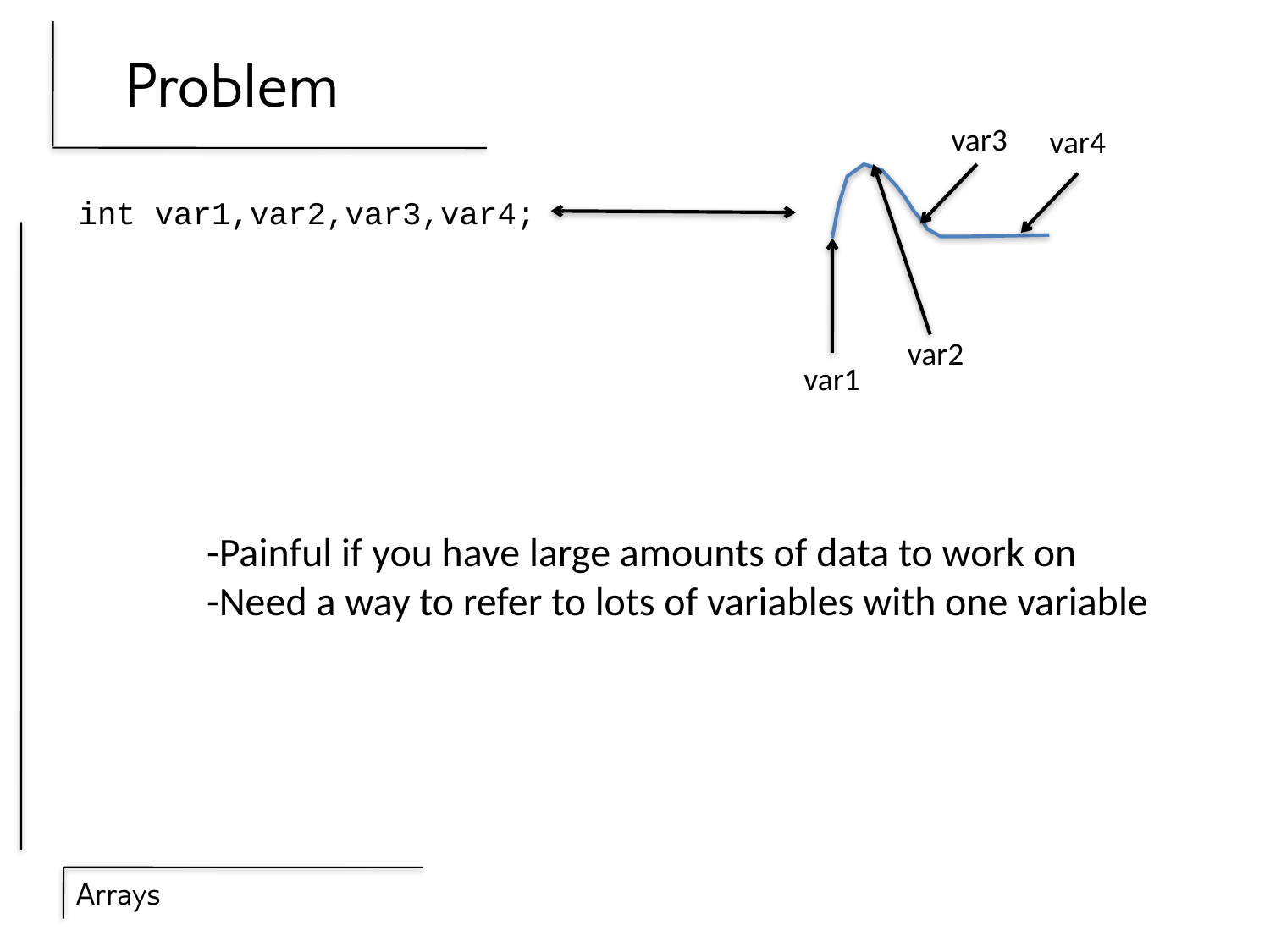

# Problem
var3
var4

int var1,var2,var3,var4;
var2
var1
-Painful if you have large amounts of data to work on
-Need a way to refer to lots of variables with one variable